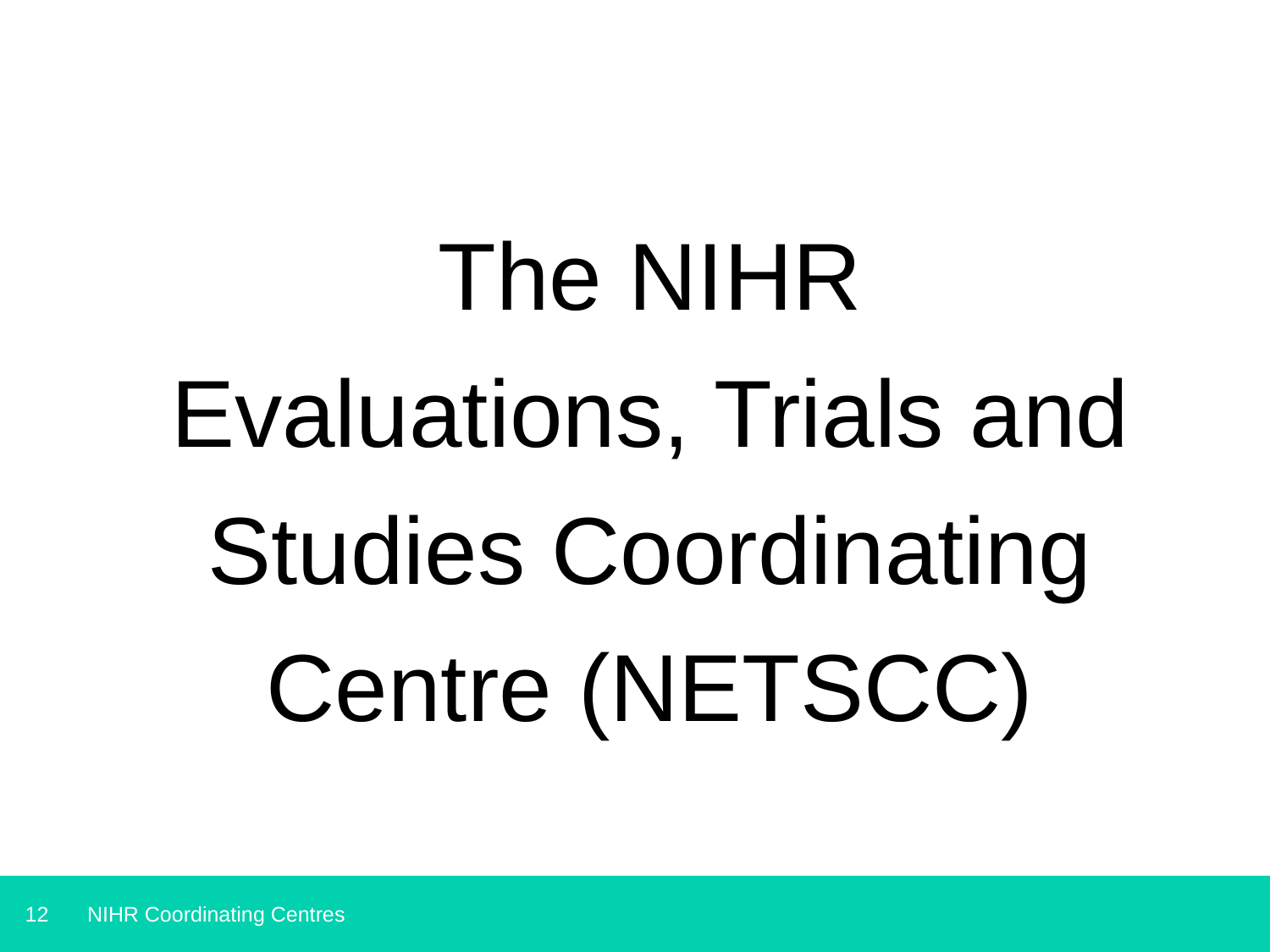

The NIHR Evaluations, Trials and Studies Coordinating Centre (NETSCC)
NIHR Coordinating Centres